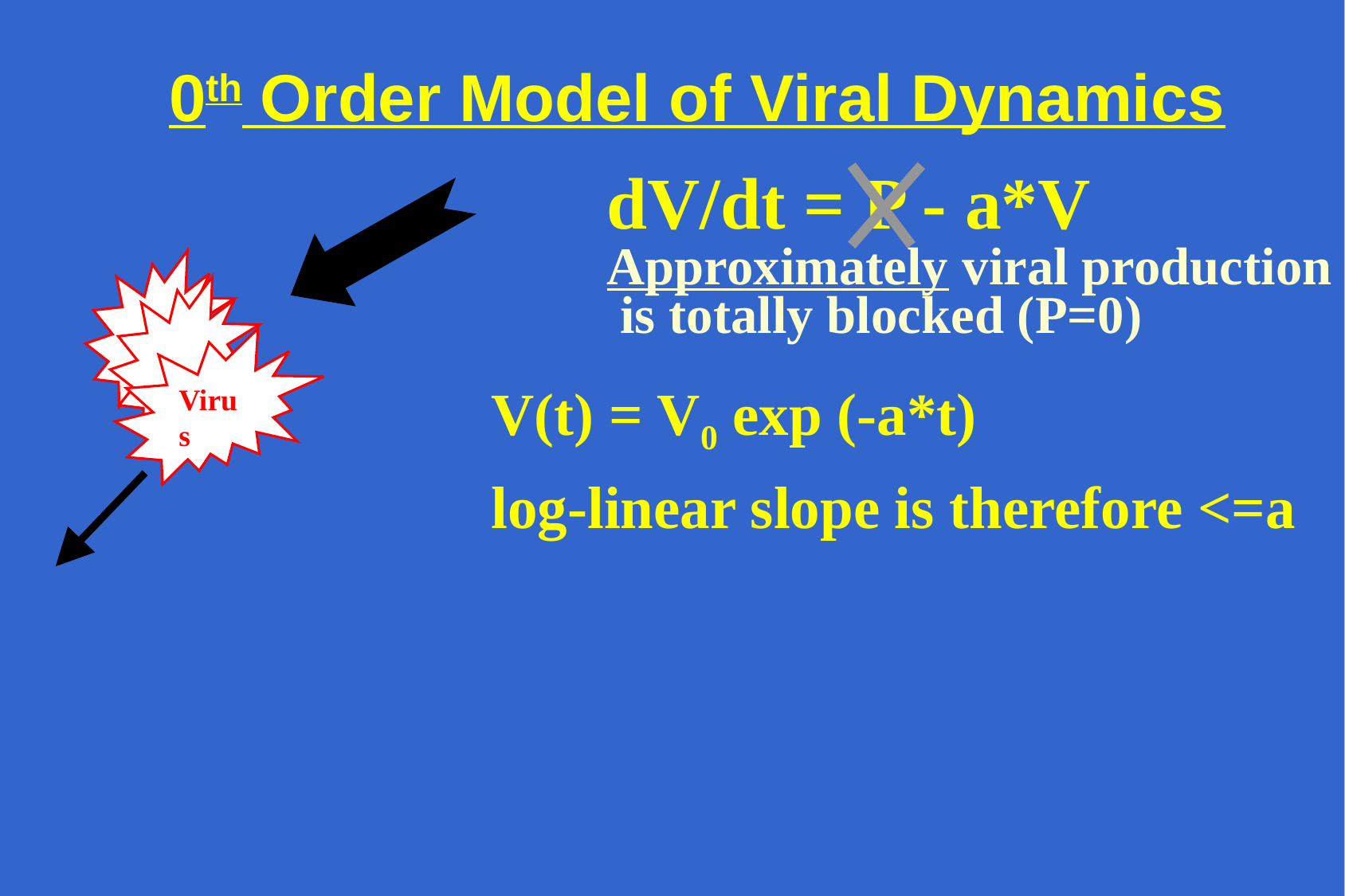

# 0th Order Model of Viral Dynamics
dV/dt = P - a*V
Approximately viral production
 is totally blocked (P=0)

Virus
V(t) = V0 exp (-a*t)
log-linear slope is therefore <=a